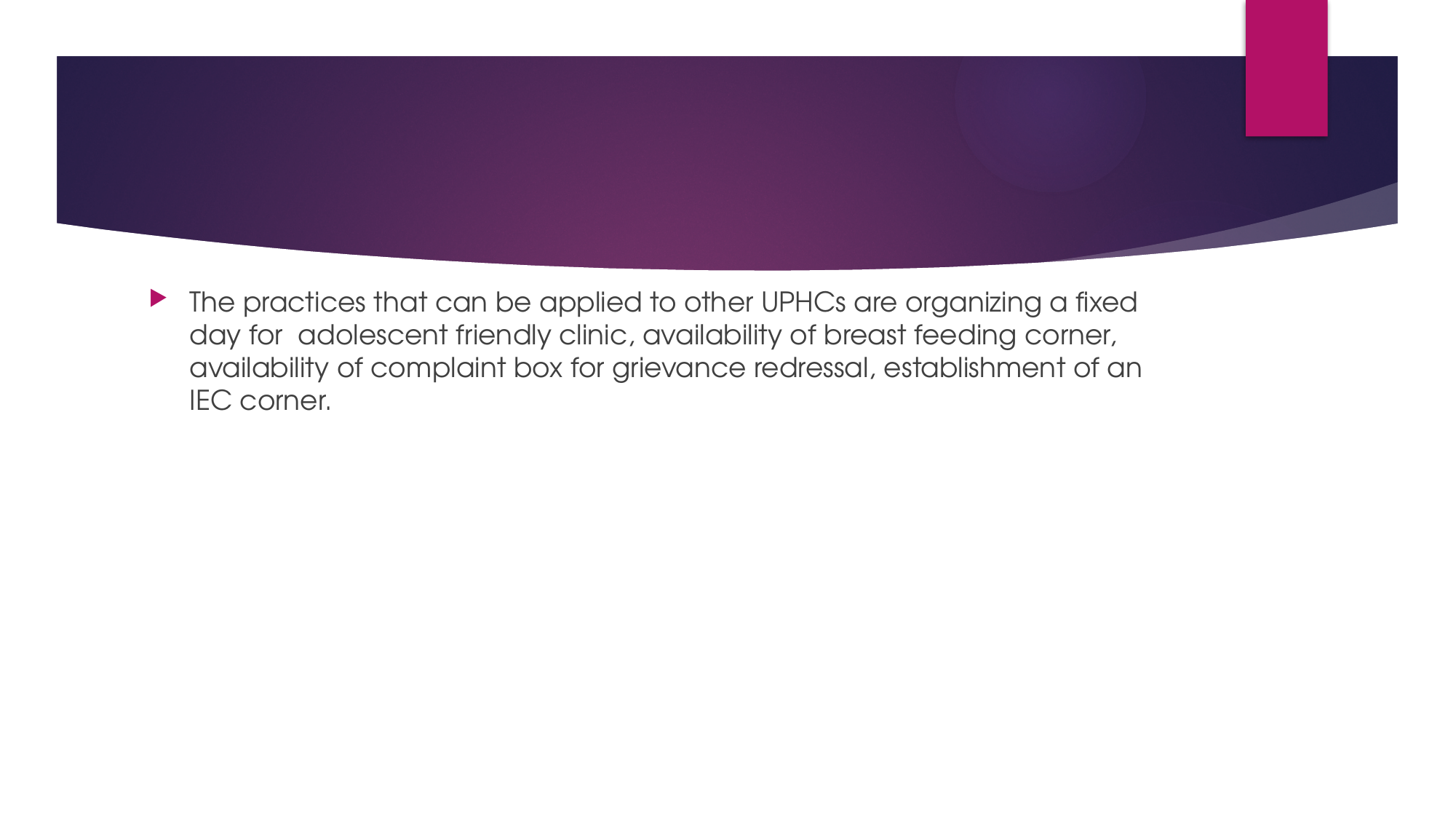

The practices that can be applied to other UPHCs are organizing a fixed day for  adolescent friendly clinic, availability of breast feeding corner, availability of complaint box for grievance redressal, establishment of an IEC corner.